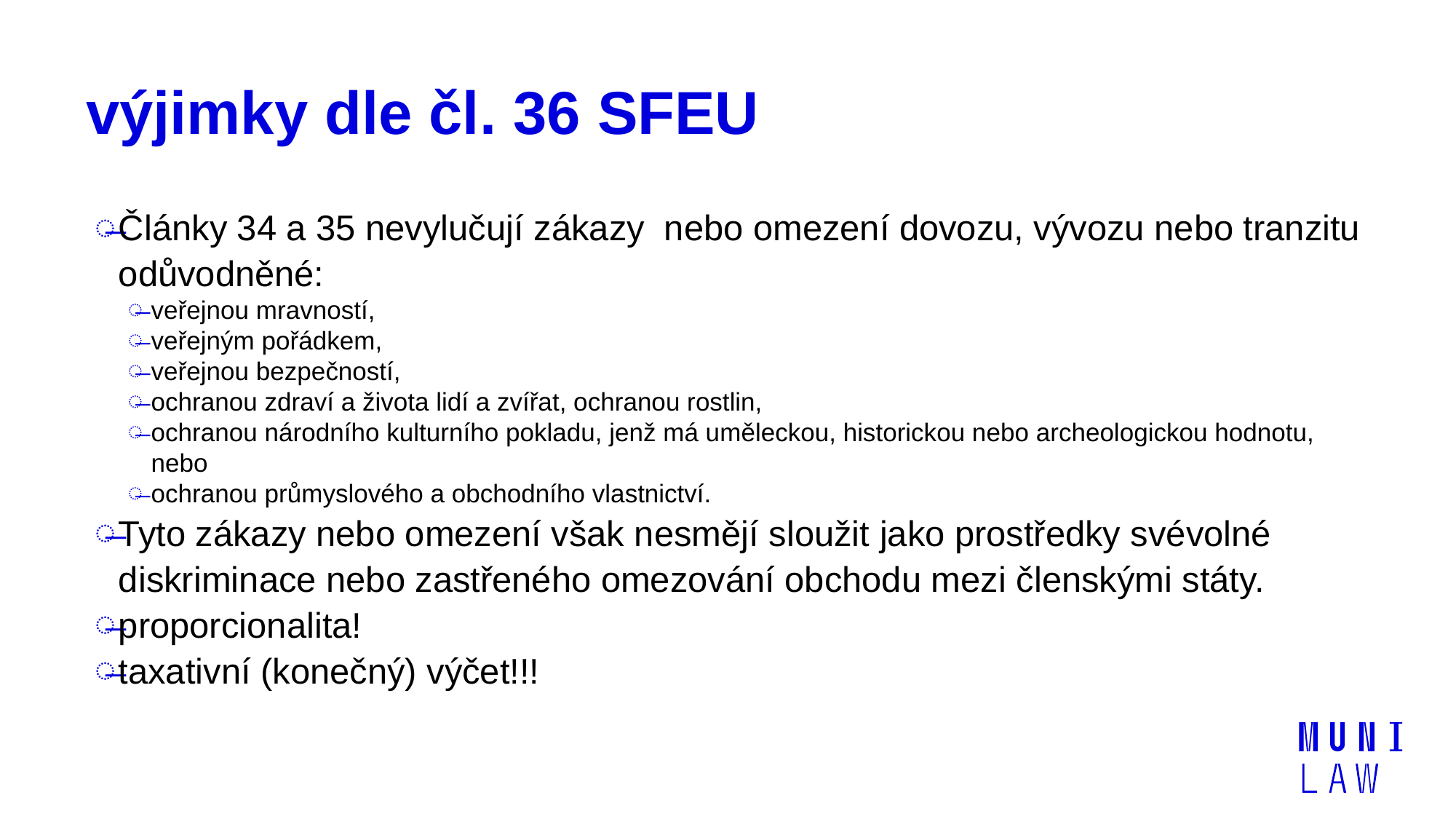

# výjimky dle čl. 36 SFEU
Články 34 a 35 nevylučují zákazy  nebo omezení dovozu, vývozu nebo tranzitu odůvodněné:
veřejnou mravností,
veřejným pořádkem,
veřejnou bezpečností,
ochranou zdraví a života lidí a zvířat, ochranou rostlin,
ochranou národního kulturního pokladu, jenž má uměleckou, historickou nebo archeologickou hodnotu, nebo
ochranou průmyslového a obchodního vlastnictví.
Tyto zákazy nebo omezení však nesmějí sloužit jako prostředky svévolné diskriminace nebo zastřeného omezování obchodu mezi členskými státy.
proporcionalita!
taxativní (konečný) výčet!!!